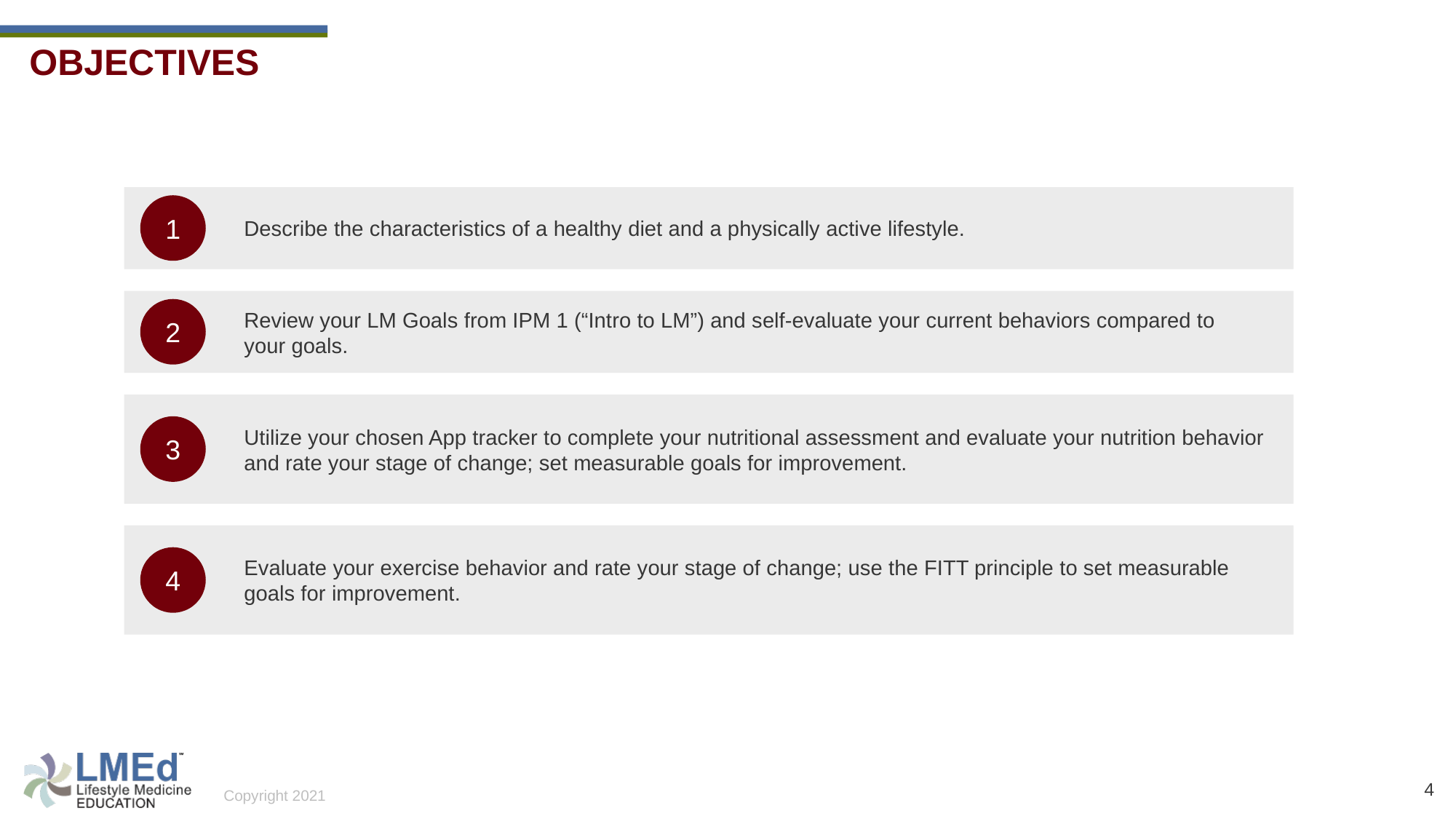

OBJECTIVES
Describe the characteristics of a healthy diet and a physically active lifestyle.
1
Review your LM Goals from IPM 1 (“Intro to LM”) and self-evaluate your current behaviors compared to
your goals.
2
Utilize your chosen App tracker to complete your nutritional assessment and evaluate your nutrition behavior and rate your stage of change; set measurable goals for improvement.
3
Evaluate your exercise behavior and rate your stage of change; use the FITT principle to set measurable
goals for improvement.
4
4